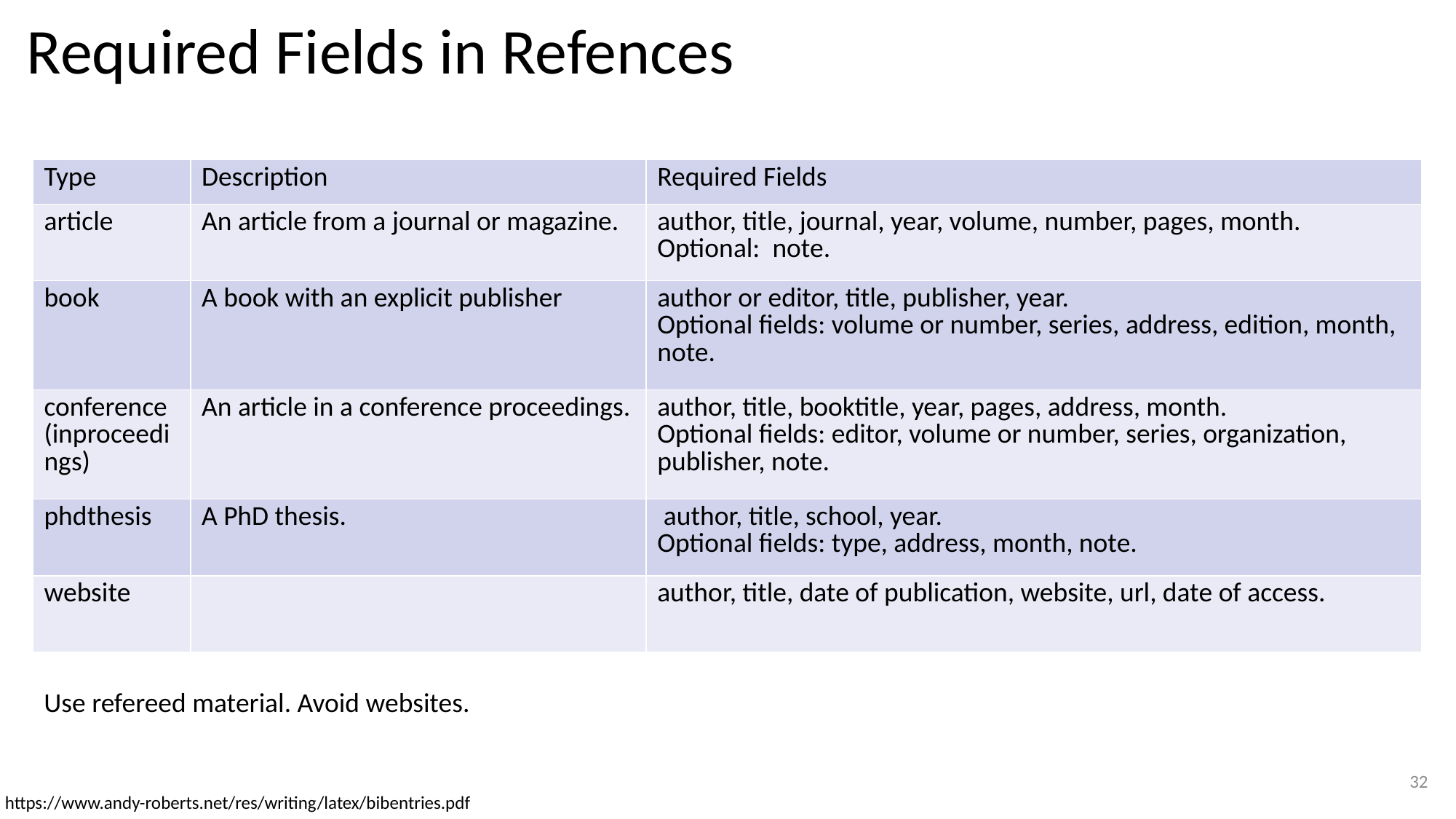

# Required Fields in Refences
| Type | Description | Required Fields |
| --- | --- | --- |
| article | An article from a journal or magazine. | author, title, journal, year, volume, number, pages, month. Optional: note. |
| book | A book with an explicit publisher | author or editor, title, publisher, year. Optional fields: volume or number, series, address, edition, month, note. |
| conference (inproceedings) | An article in a conference proceedings. | author, title, booktitle, year, pages, address, month. Optional fields: editor, volume or number, series, organization, publisher, note. |
| phdthesis | A PhD thesis. | author, title, school, year. Optional fields: type, address, month, note. |
| website |  | author, title, date of publication, website, url, date of access. |
Use refereed material. Avoid websites.
32
https://www.andy-roberts.net/res/writing/latex/bibentries.pdf